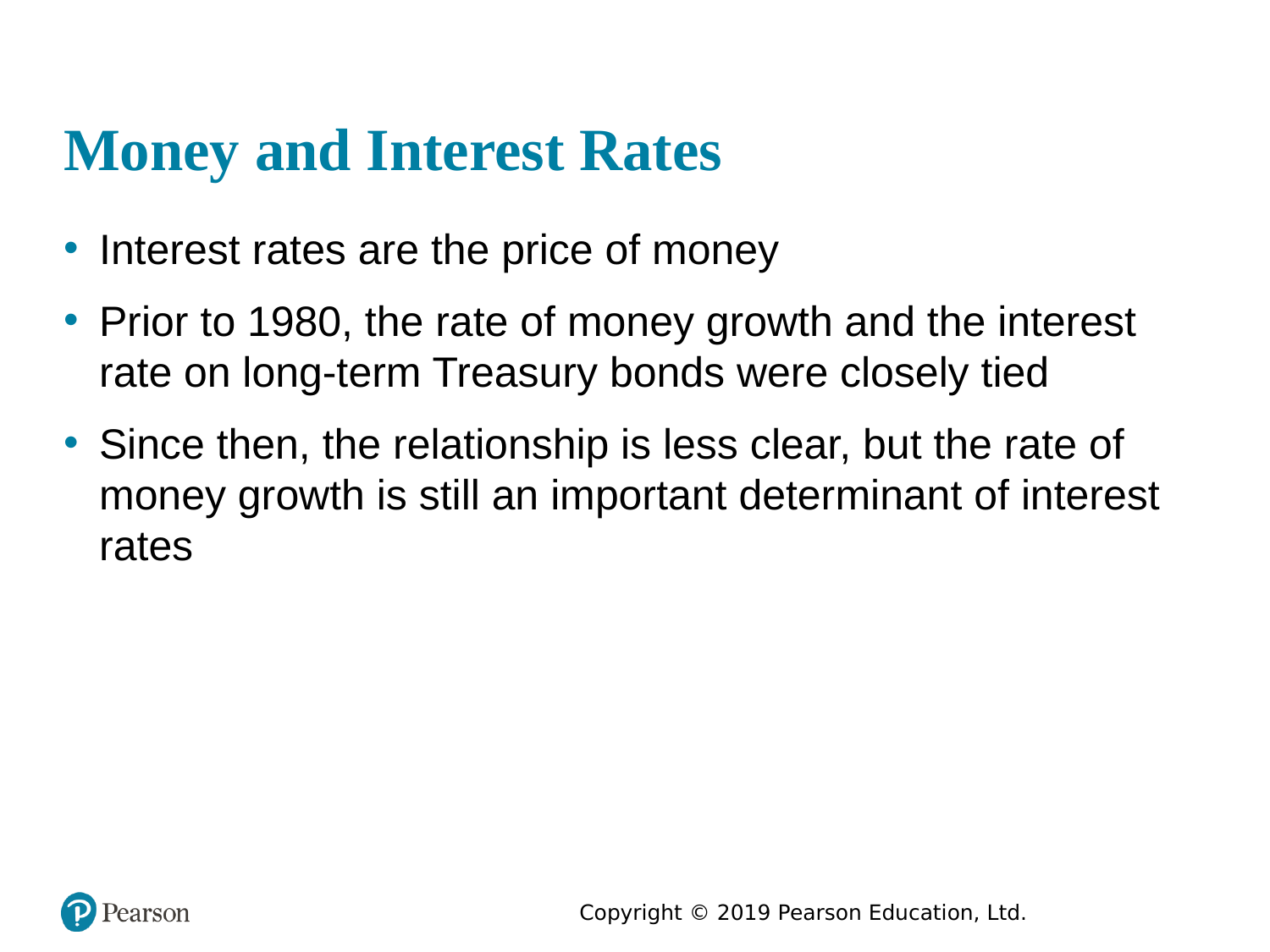

# Money and Interest Rates
Interest rates are the price of money
Prior to 1980, the rate of money growth and the interest rate on long-term Treasury bonds were closely tied
Since then, the relationship is less clear, but the rate of money growth is still an important determinant of interest rates